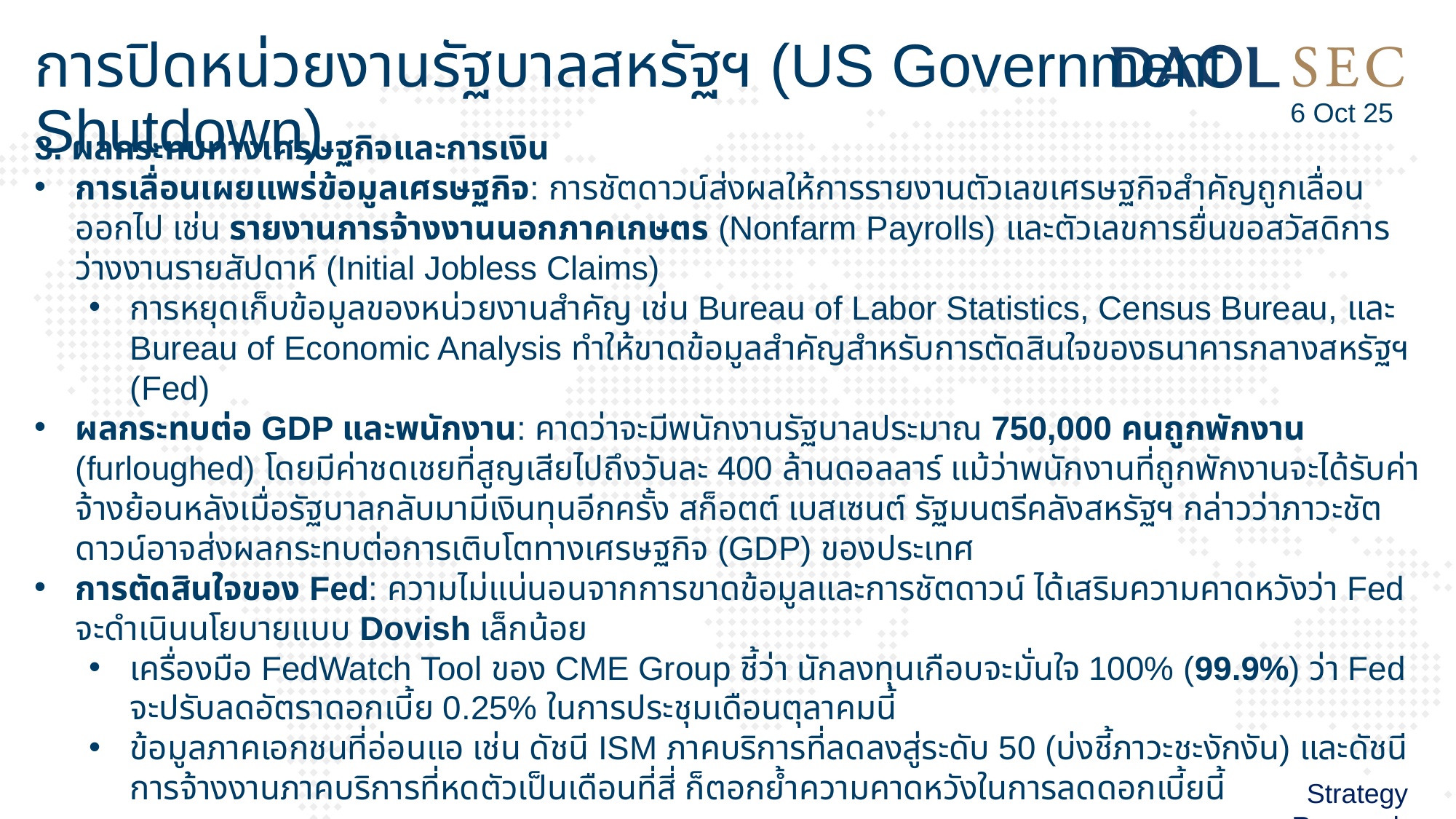

การปิดหน่วยงานรัฐบาลสหรัฐฯ (US Government Shutdown)
6 Oct 25
3. ผลกระทบทางเศรษฐกิจและการเงิน
การเลื่อนเผยแพร่ข้อมูลเศรษฐกิจ: การชัตดาวน์ส่งผลให้การรายงานตัวเลขเศรษฐกิจสำคัญถูกเลื่อนออกไป เช่น รายงานการจ้างงานนอกภาคเกษตร (Nonfarm Payrolls) และตัวเลขการยื่นขอสวัสดิการว่างงานรายสัปดาห์ (Initial Jobless Claims)
การหยุดเก็บข้อมูลของหน่วยงานสำคัญ เช่น Bureau of Labor Statistics, Census Bureau, และ Bureau of Economic Analysis ทำให้ขาดข้อมูลสำคัญสำหรับการตัดสินใจของธนาคารกลางสหรัฐฯ (Fed)
ผลกระทบต่อ GDP และพนักงาน: คาดว่าจะมีพนักงานรัฐบาลประมาณ 750,000 คนถูกพักงาน (furloughed) โดยมีค่าชดเชยที่สูญเสียไปถึงวันละ 400 ล้านดอลลาร์ แม้ว่าพนักงานที่ถูกพักงานจะได้รับค่าจ้างย้อนหลังเมื่อรัฐบาลกลับมามีเงินทุนอีกครั้ง สก็อตต์ เบสเซนต์ รัฐมนตรีคลังสหรัฐฯ กล่าวว่าภาวะชัตดาวน์อาจส่งผลกระทบต่อการเติบโตทางเศรษฐกิจ (GDP) ของประเทศ
การตัดสินใจของ Fed: ความไม่แน่นอนจากการขาดข้อมูลและการชัตดาวน์ ได้เสริมความคาดหวังว่า Fed จะดำเนินนโยบายแบบ Dovish เล็กน้อย
เครื่องมือ FedWatch Tool ของ CME Group ชี้ว่า นักลงทุนเกือบจะมั่นใจ 100% (99.9%) ว่า Fed จะปรับลดอัตราดอกเบี้ย 0.25% ในการประชุมเดือนตุลาคมนี้
ข้อมูลภาคเอกชนที่อ่อนแอ เช่น ดัชนี ISM ภาคบริการที่ลดลงสู่ระดับ 50 (บ่งชี้ภาวะชะงักงัน) และดัชนีการจ้างงานภาคบริการที่หดตัวเป็นเดือนที่สี่ ก็ตอกย้ำความคาดหวังในการลดดอกเบี้ยนี้